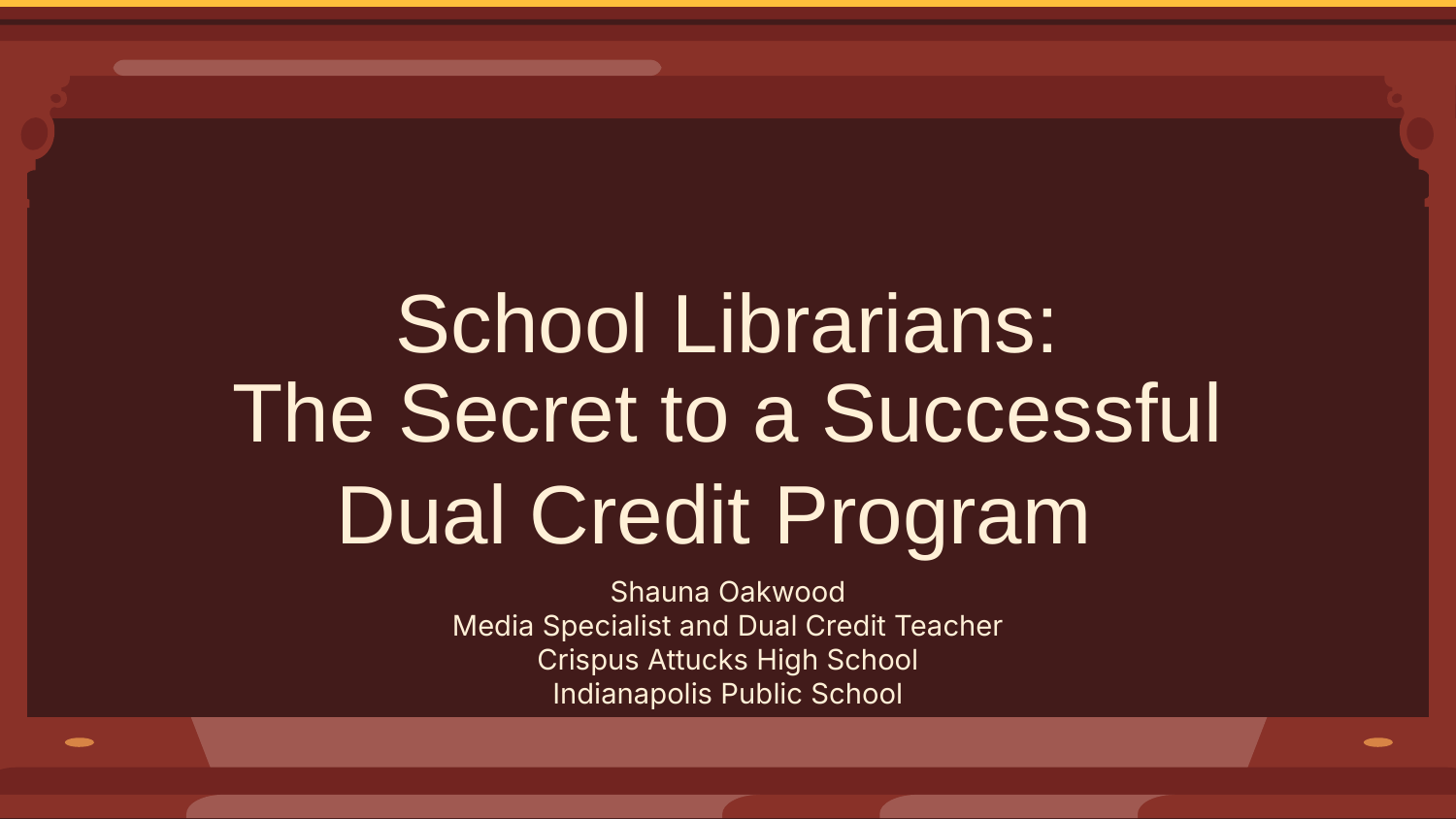

# School Librarians:
The Secret to a Successful Dual Credit Program
Shauna Oakwood
Media Specialist and Dual Credit Teacher
Crispus Attucks High School
Indianapolis Public School